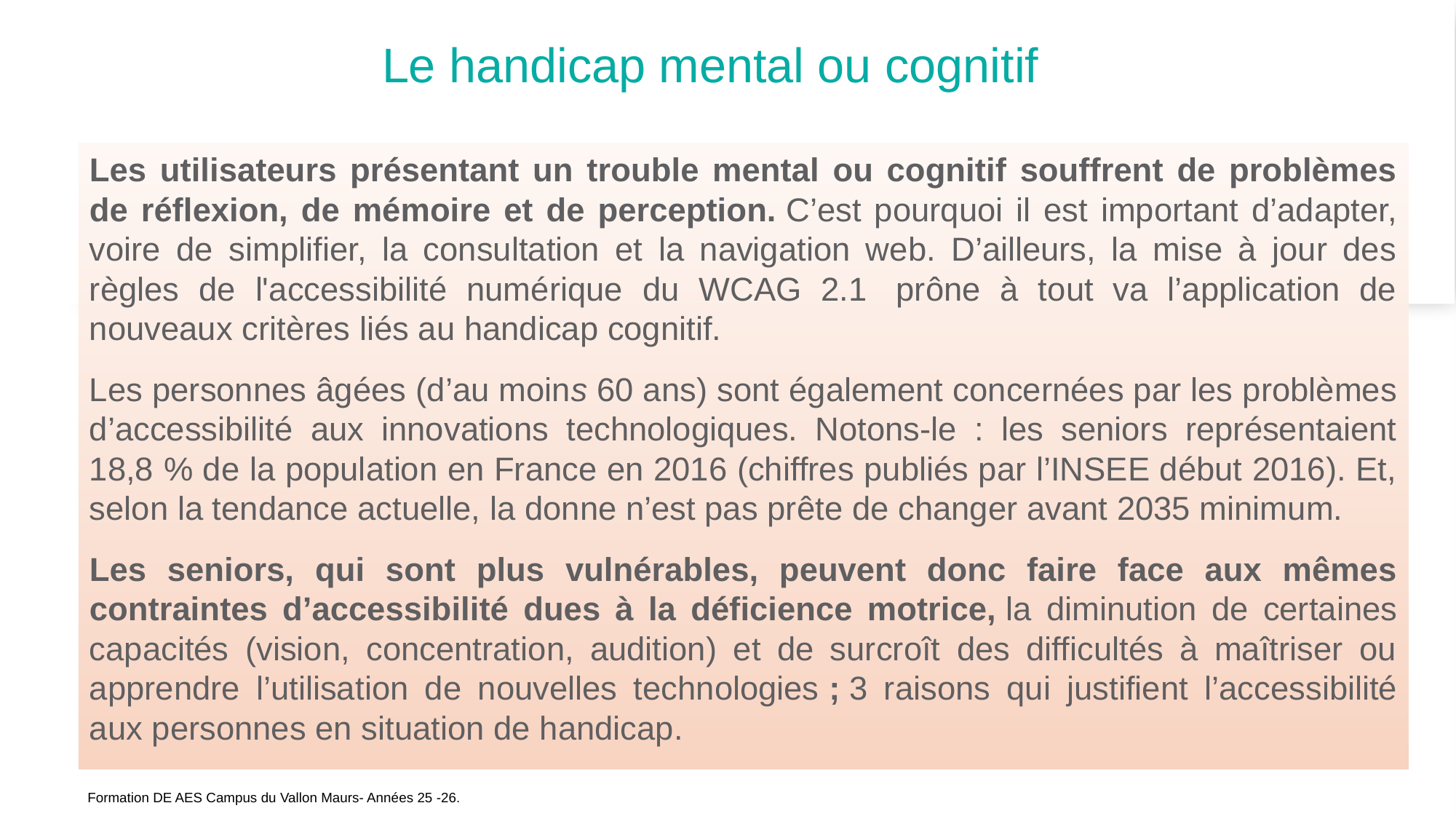

# Le handicap mental ou cognitif
Les utilisateurs présentant un trouble mental ou cognitif souffrent de problèmes de réflexion, de mémoire et de perception. C’est pourquoi il est important d’adapter, voire de simplifier, la consultation et la navigation web. D’ailleurs, la mise à jour des règles de l'accessibilité numérique du WCAG 2.1  prône à tout va l’application de nouveaux critères liés au handicap cognitif.
Les personnes âgées (d’au moins 60 ans) sont également concernées par les problèmes d’accessibilité aux innovations technologiques. Notons-le : les seniors représentaient 18,8 % de la population en France en 2016 (chiffres publiés par l’INSEE début 2016). Et, selon la tendance actuelle, la donne n’est pas prête de changer avant 2035 minimum.
Les seniors, qui sont plus vulnérables, peuvent donc faire face aux mêmes contraintes d’accessibilité dues à la déficience motrice, la diminution de certaines capacités (vision, concentration, audition) et de surcroît des difficultés à maîtriser ou apprendre l’utilisation de nouvelles technologies ; 3 raisons qui justifient l’accessibilité aux personnes en situation de handicap.

Formation DE AES Campus du Vallon Maurs- Années 25 -26.